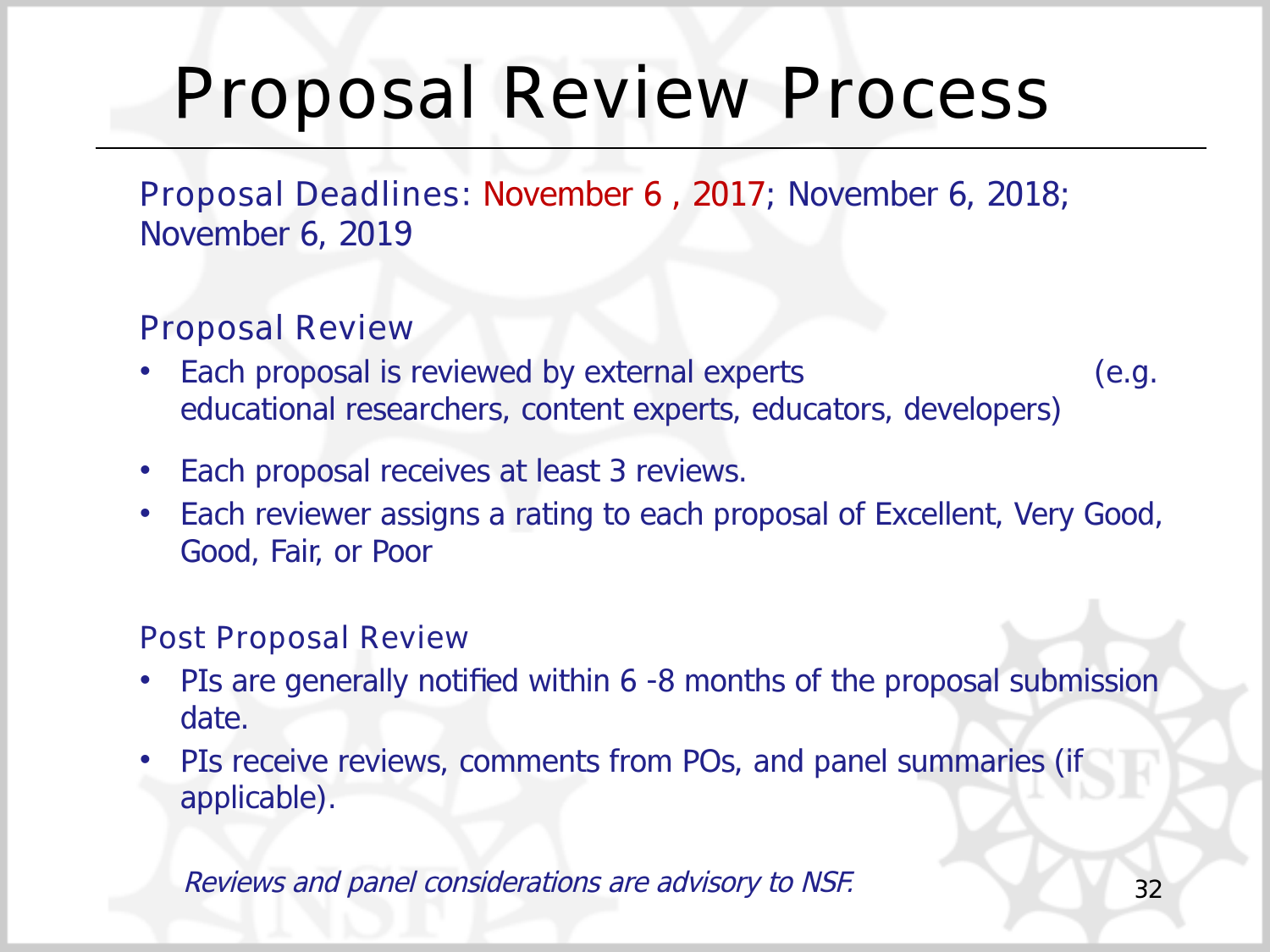

# Proposal Review Process
Proposal Deadlines: November 6 , 2017; November 6, 2018; November 6, 2019

Proposal Review
Each proposal is reviewed by external experts                              (e.g. educational researchers, content experts, educators, developers)
Each proposal receives at least 3 reviews.
Each reviewer assigns a rating to each proposal of Excellent, Very Good, Good, Fair, or Poor

Post Proposal Review
PIs are generally notified within 6 -8 months of the proposal submission date.
PIs receive reviews, comments from POs, and panel summaries (if applicable).

     Reviews and panel considerations are advisory to NSF.

32